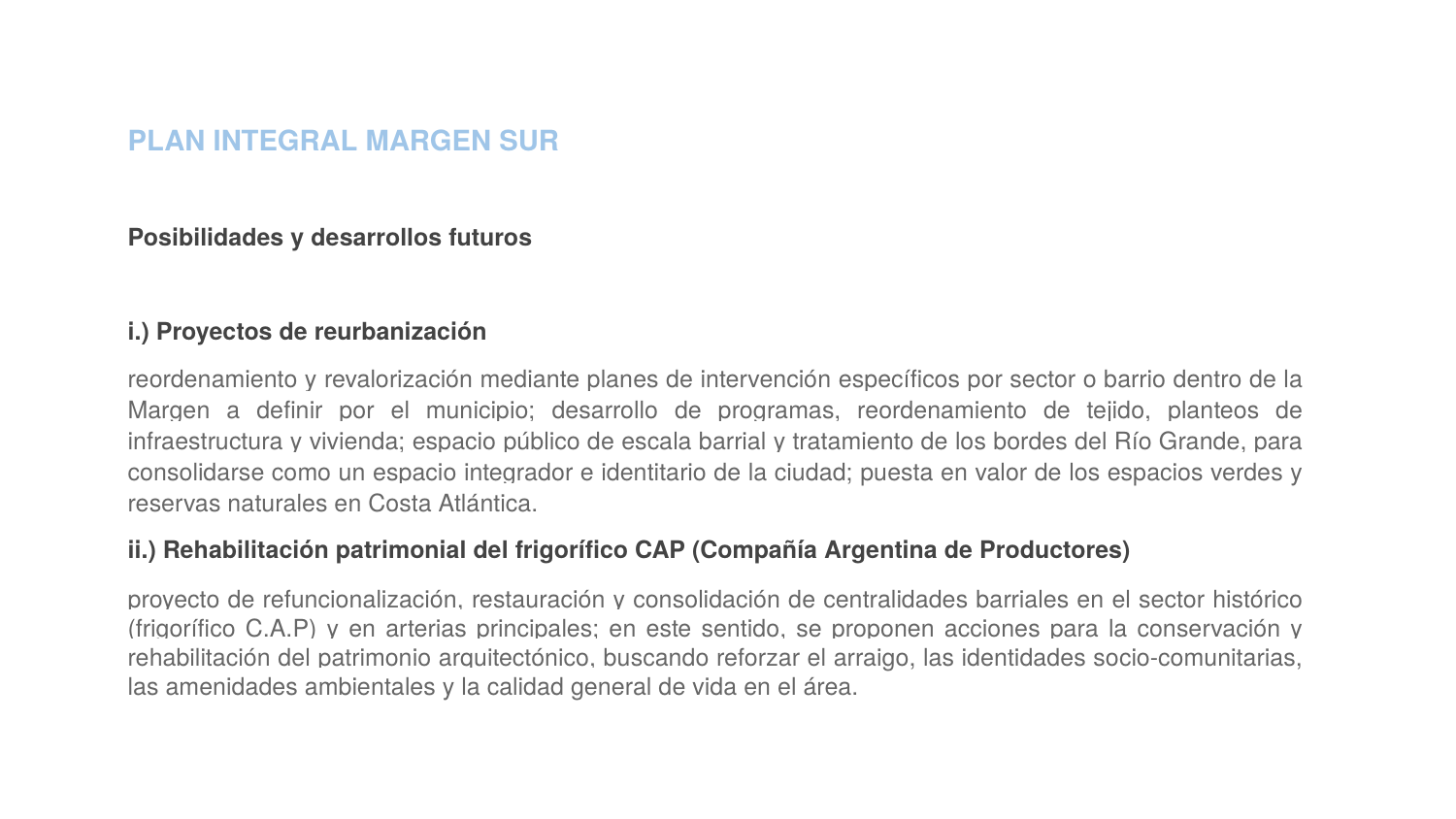

PLAN INTEGRAL MARGEN SUR

Posibilidades y desarrollos futuros

i.) Proyectos de reurbanización
reordenamiento y revalorización mediante planes de intervención específicos por sector o barrio dentro de la Margen a definir por el municipio; desarrollo de programas, reordenamiento de tejido, planteos de infraestructura y vivienda; espacio público de escala barrial y tratamiento de los bordes del Río Grande, para consolidarse como un espacio integrador e identitario de la ciudad; puesta en valor de los espacios verdes y reservas naturales en Costa Atlántica.
ii.) Rehabilitación patrimonial del frigorífico CAP (Compañía Argentina de Productores)
proyecto de refuncionalización, restauración y consolidación de centralidades barriales en el sector histórico (frigorífico C.A.P) y en arterias principales; en este sentido, se proponen acciones para la conservación y rehabilitación del patrimonio arquitectónico, buscando reforzar el arraigo, las identidades socio-comunitarias, las amenidades ambientales y la calidad general de vida en el área.